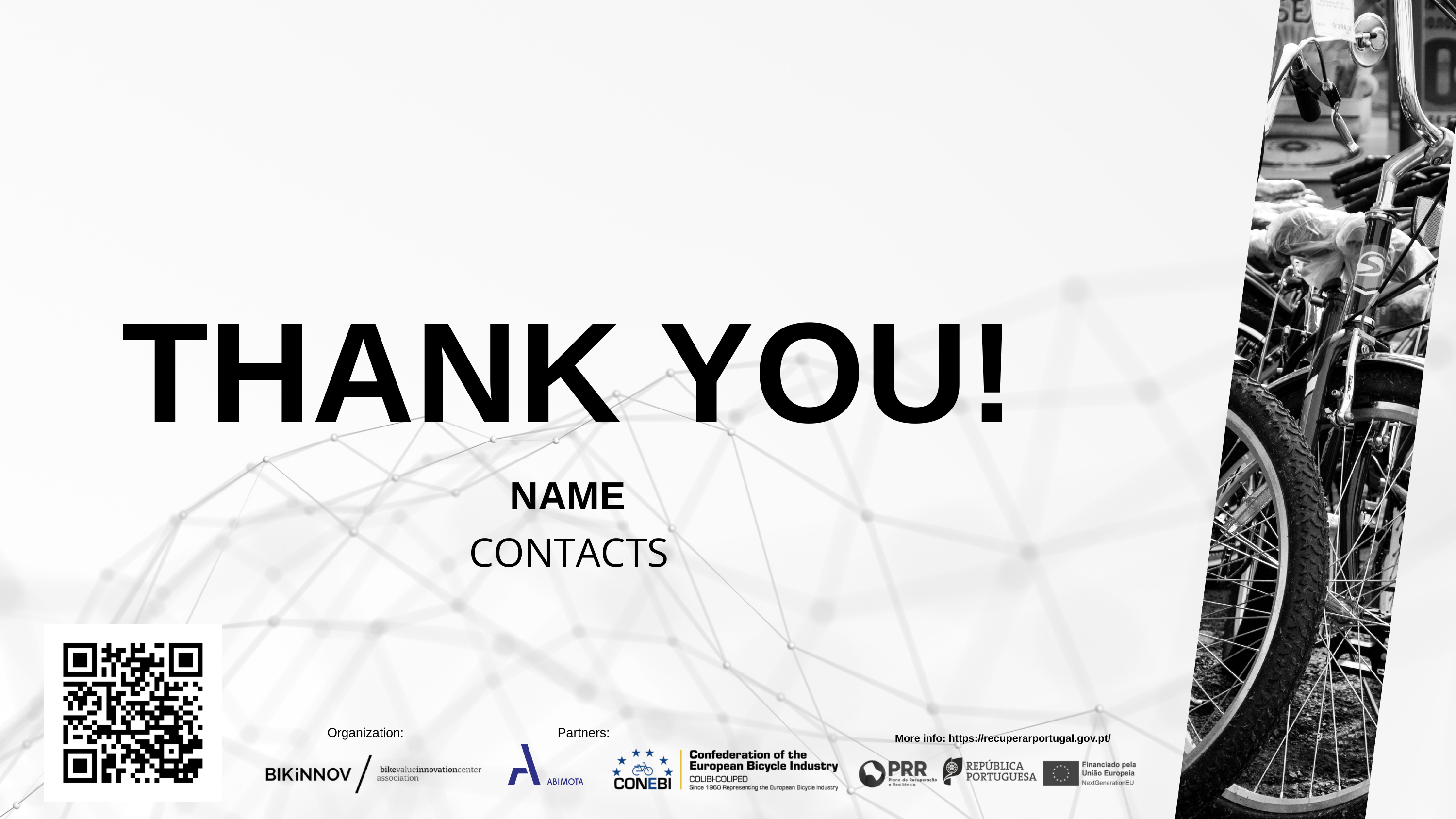

THANK YOU!
NAME
CONTACTS

Organization:
Partners:
More info: https://recuperarportugal.gov.pt/